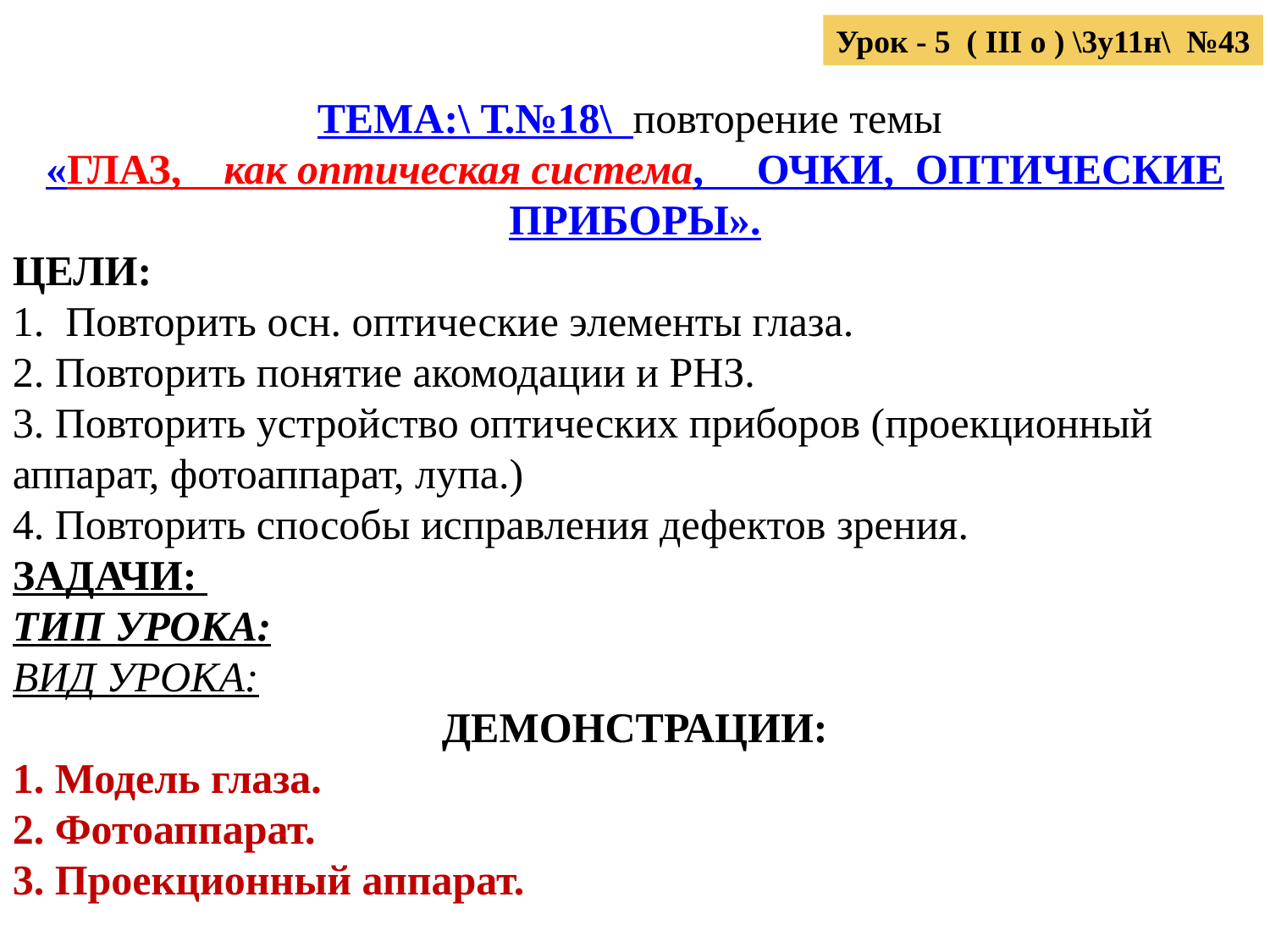

Урок - 5  ( III o ) \3у11н\  №43
ТЕМА:\ т.№18\  повторение темы
«ГлАЗ,    как оптическая система,     ОЧКИ,  ОПТИЧЕСКИЕ ПРИБОРЫ».
ЦЕЛИ:
1.  Повторить осн. оптические элементы глаза.
2. Повторить понятие акомодации и РНЗ.
3. Повторить устройство оптических приборов (проекционный аппарат, фотоаппарат, лупа.)
4. Повторить способы исправления дефектов зрения.
Задачи:
ТИп УРОКА:
ВИД УРОКА:
ДЕМОНСТРАЦИИ:
1. Модель глаза.
2. Фотоаппарат.
3. Проекционный аппарат.